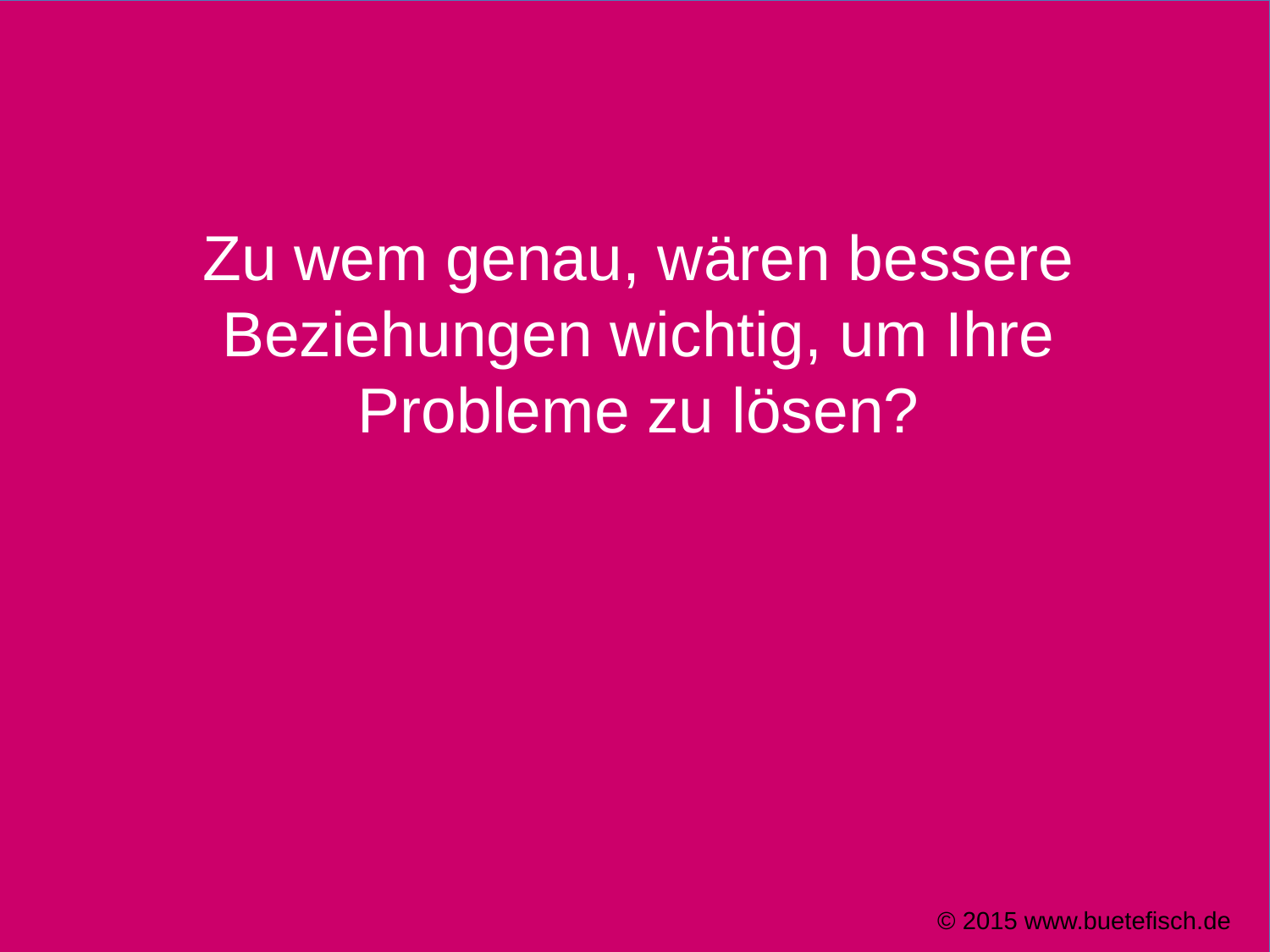

Zu wem genau, wären bessere Beziehungen wichtig, um Ihre Probleme zu lösen?
© 2015 www.buetefisch.de